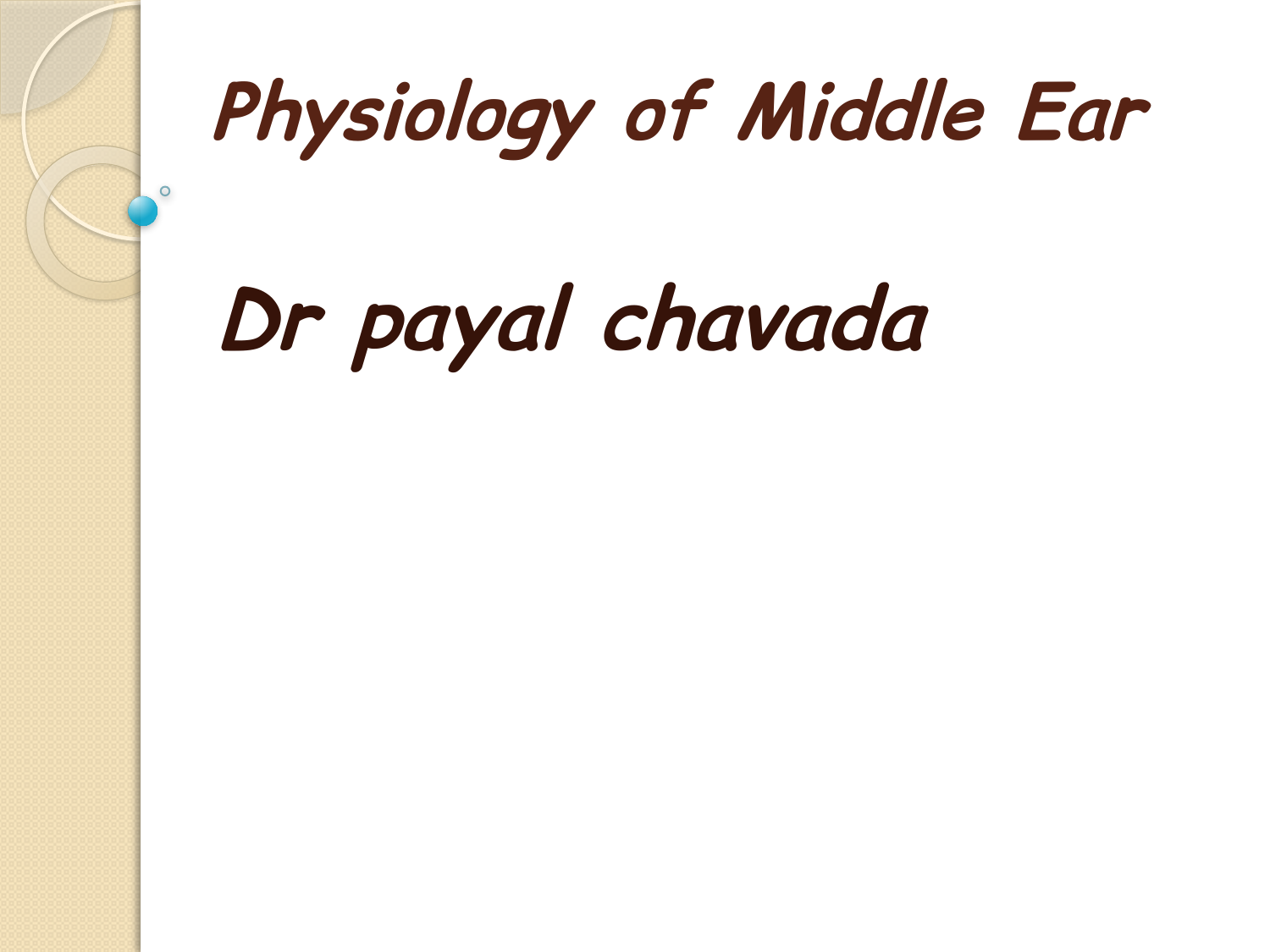

# Physiology of Middle Ear
Dr payal chavada